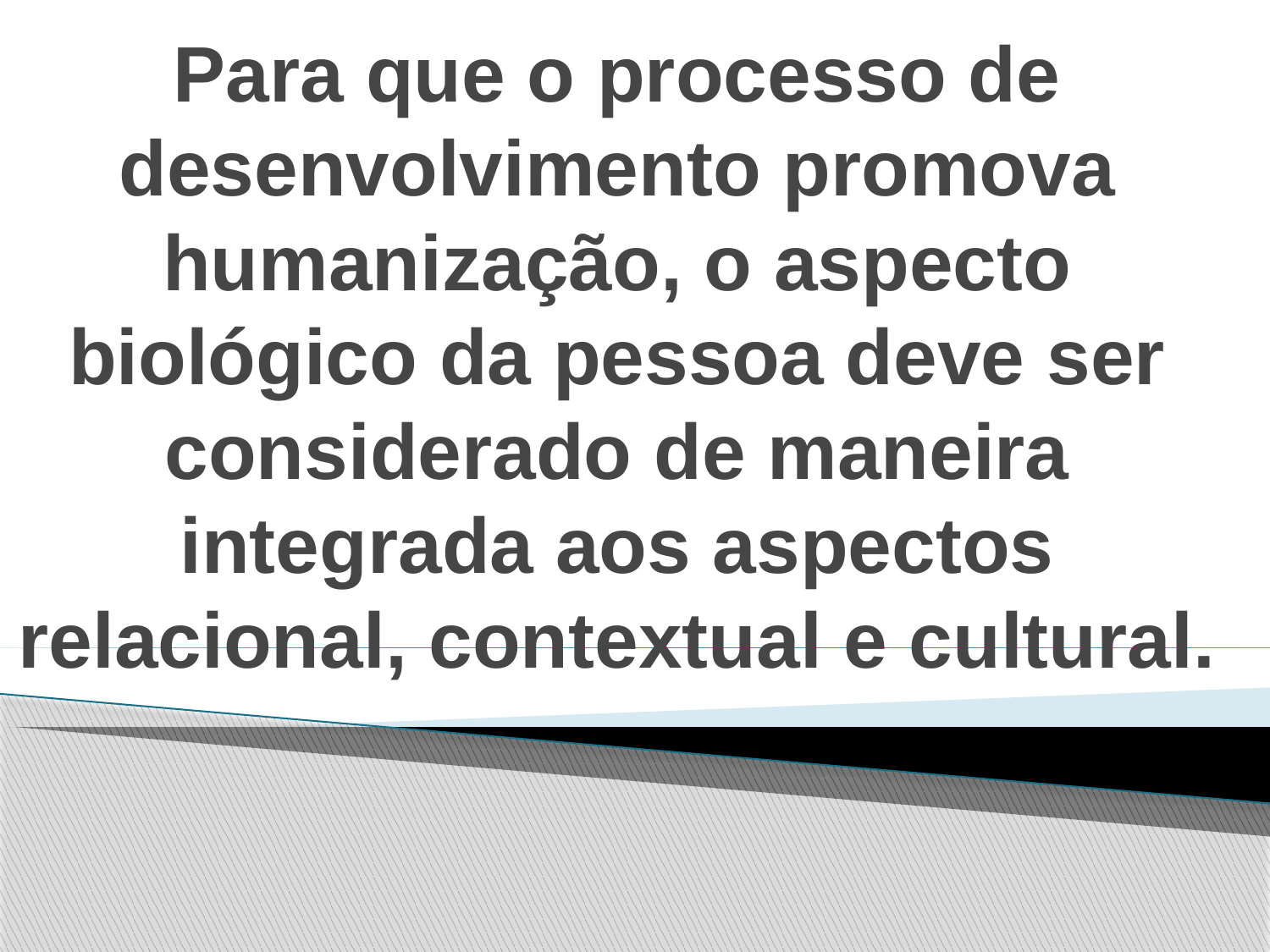

# Para que o processo de desenvolvimento promova humanização, o aspecto biológico da pessoa deve ser considerado de maneira integrada aos aspectos relacional, contextual e cultural.